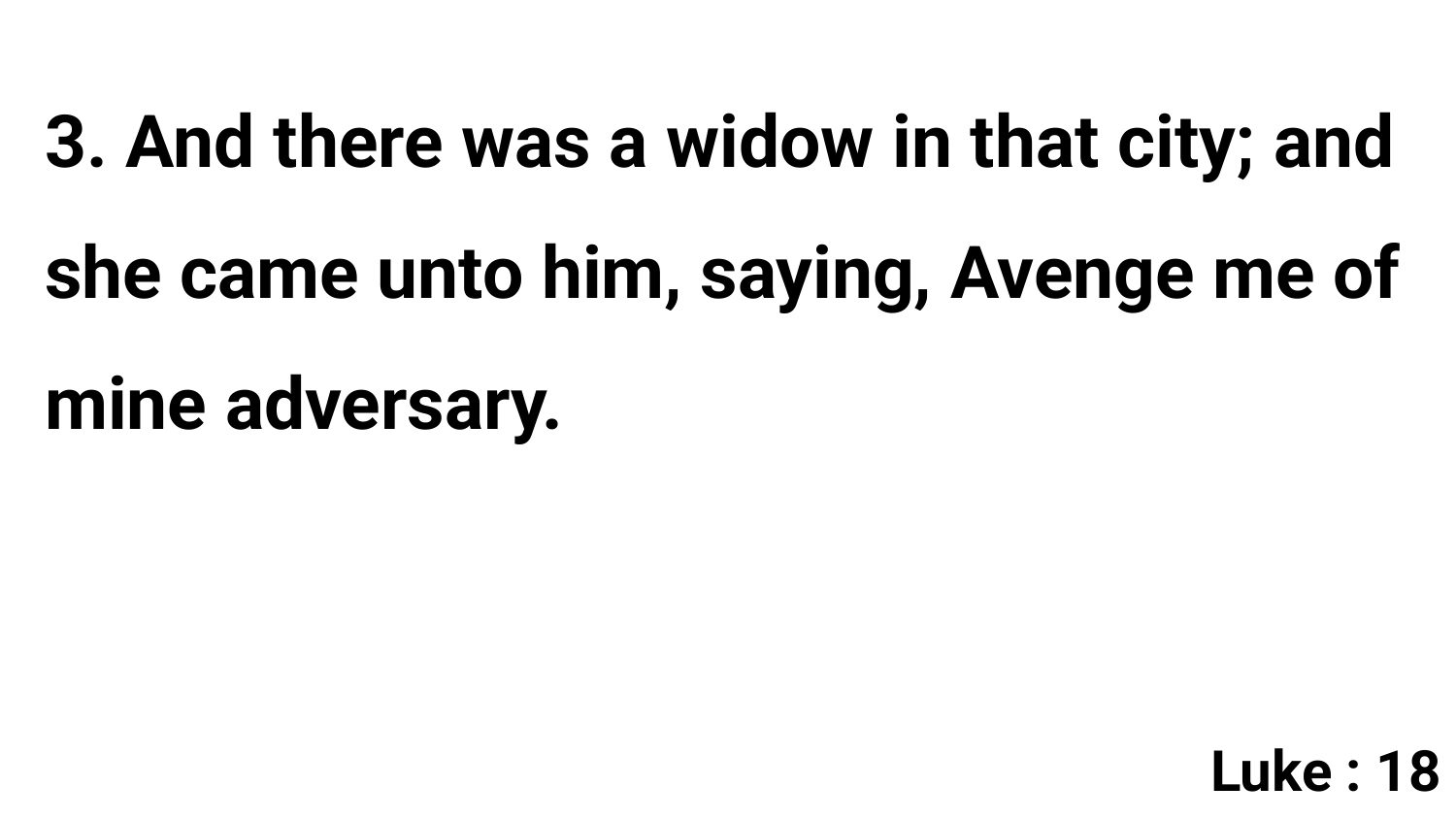

3. And there was a widow in that city; and she came unto him, saying, Avenge me of mine adversary.
Luke : 18